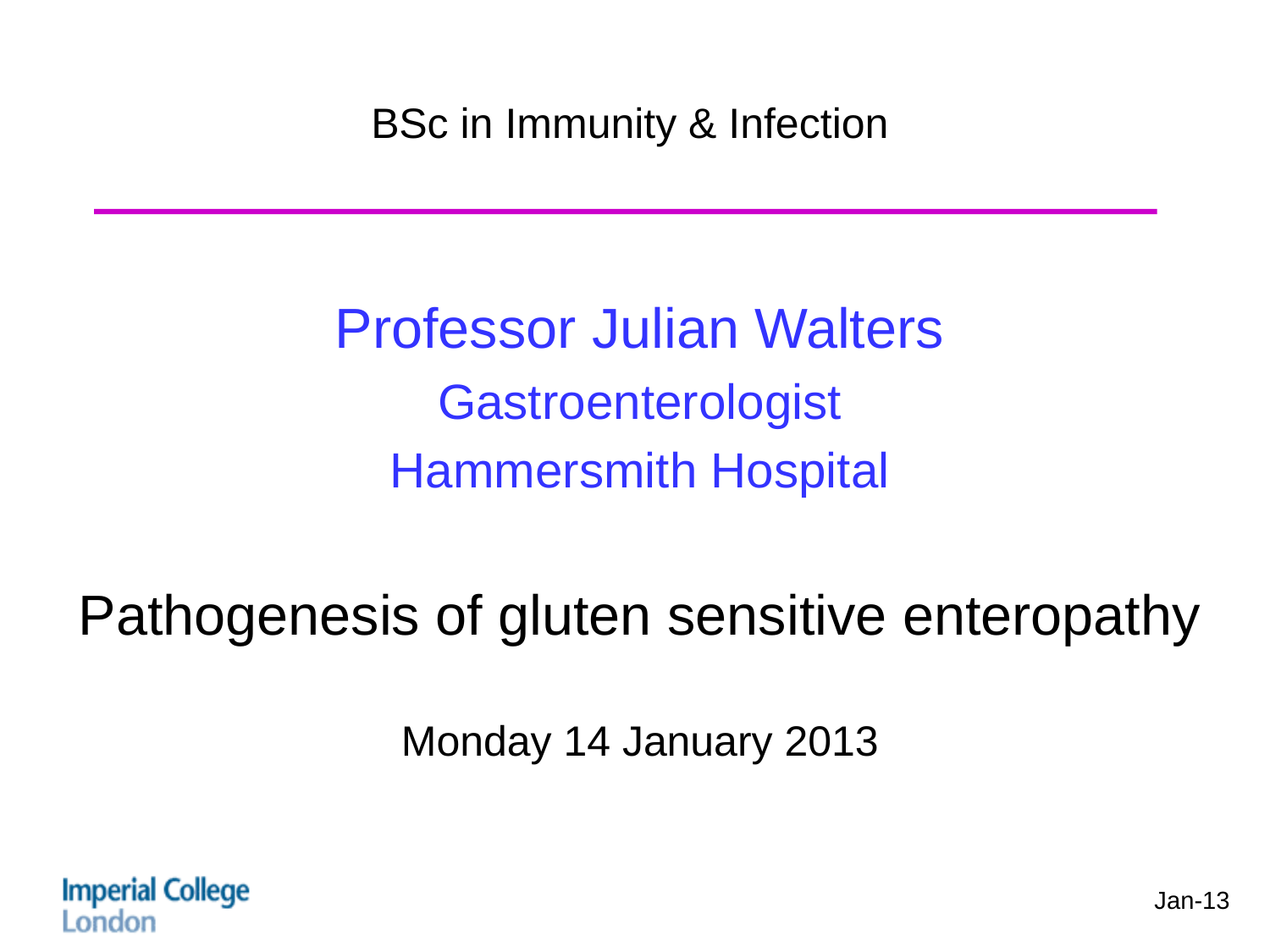

# BSc in Immunity & Infection
Professor Julian Walters
Gastroenterologist
Hammersmith Hospital

Pathogenesis of gluten sensitive enteropathy

Monday 14 January 2013
Jan-13